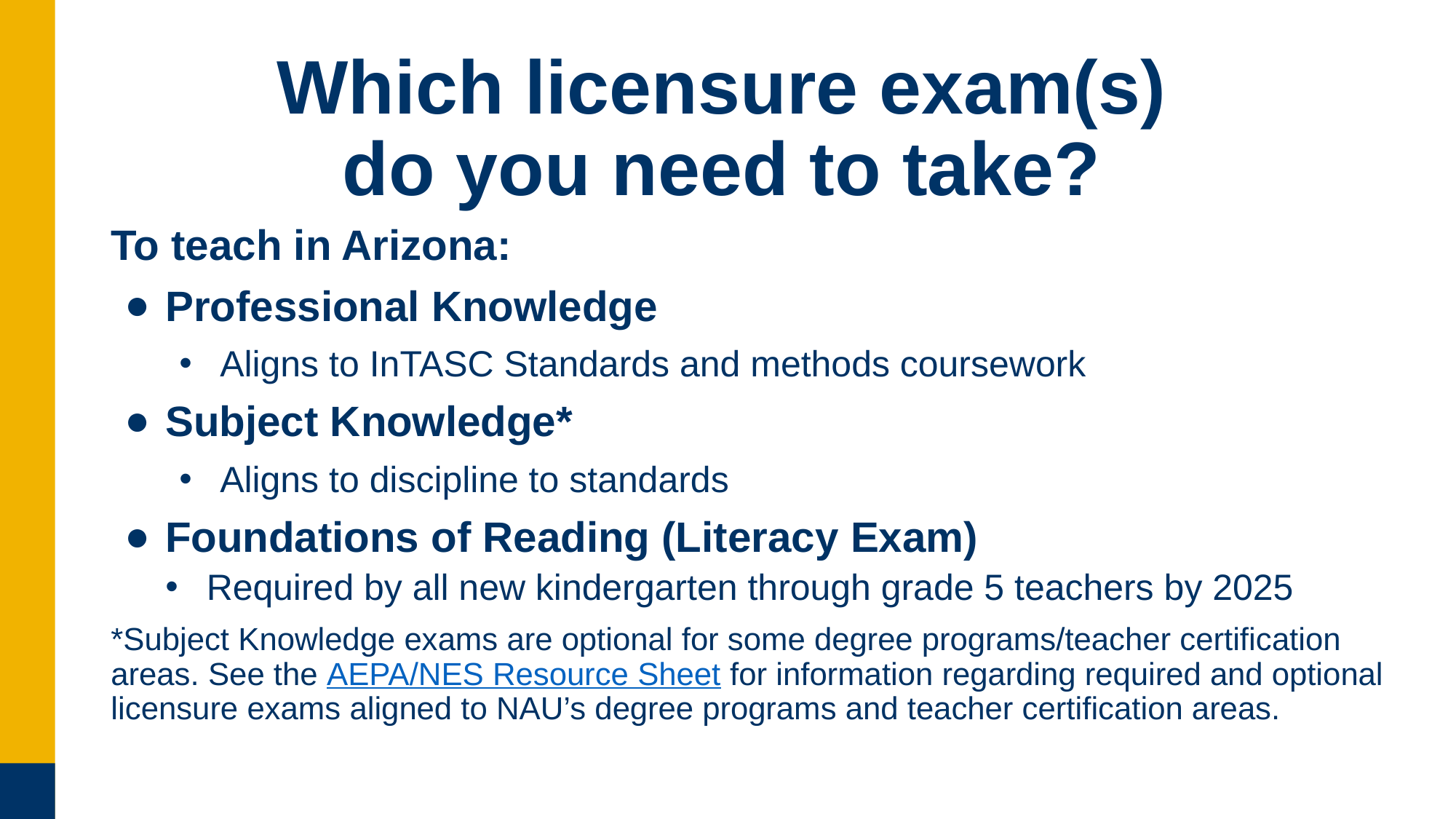

# Which licensure exam(s) do you need to take?
To teach in Arizona:
Professional Knowledge
Aligns to InTASC Standards and methods coursework
Subject Knowledge*
Aligns to discipline to standards
Foundations of Reading (Literacy Exam)
Required by all new kindergarten through grade 5 teachers by 2025
*Subject Knowledge exams are optional for some degree programs/teacher certification areas. See the AEPA/NES Resource Sheet for information regarding required and optional licensure exams aligned to NAU’s degree programs and teacher certification areas.